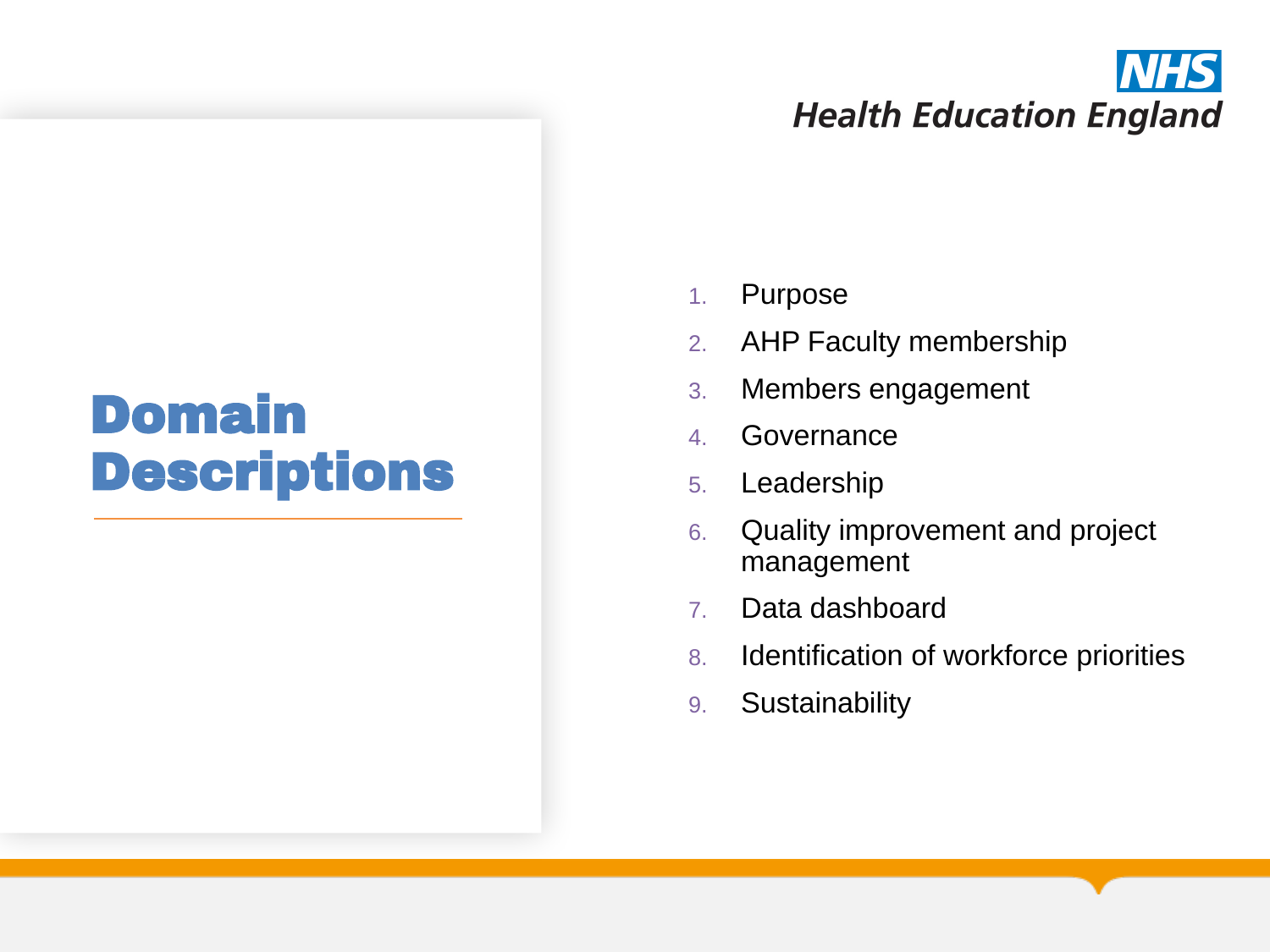

Purpose
AHP Faculty membership
Members engagement
Governance
Leadership
Quality improvement and project management
Data dashboard
Identification of workforce priorities
Sustainability

Domain Descriptions